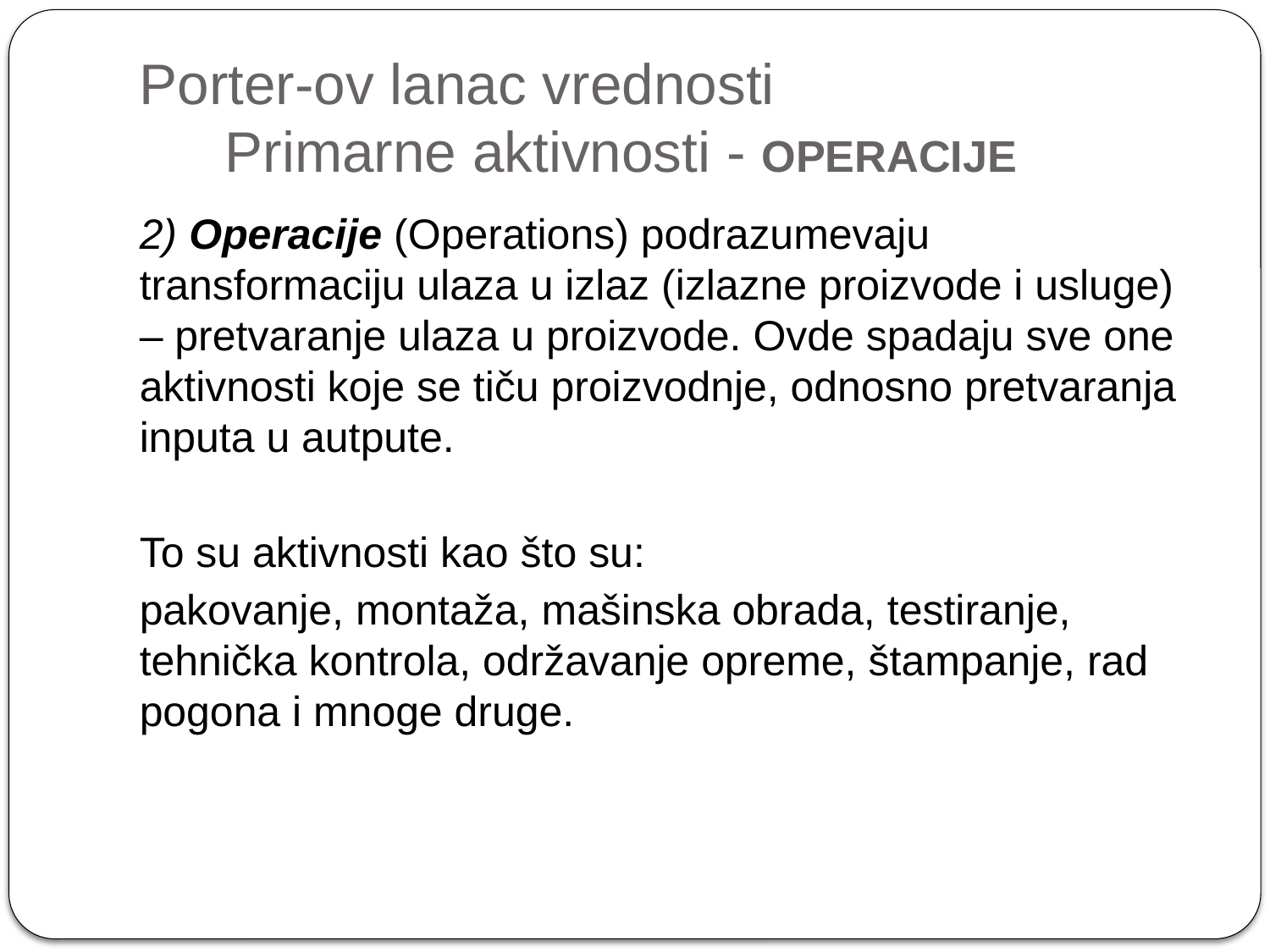

# Porter-ov lanac vrednosti Primarne aktivnosti - OPERACIJE
2) Operacije (Operations) podrazumevaju transformaciju ulaza u izlaz (izlazne proizvode i usluge) – pretvaranje ulaza u proizvode. Ovde spadaju sve one aktivnosti koje se tiču proizvodnje, odnosno pretvaranja inputa u autpute.

To su aktivnosti kao što su:
pakovanje, montaža, mašinska obrada, testiranje, tehnička kontrola, održavanje opreme, štampanje, rad pogona i mnoge druge.